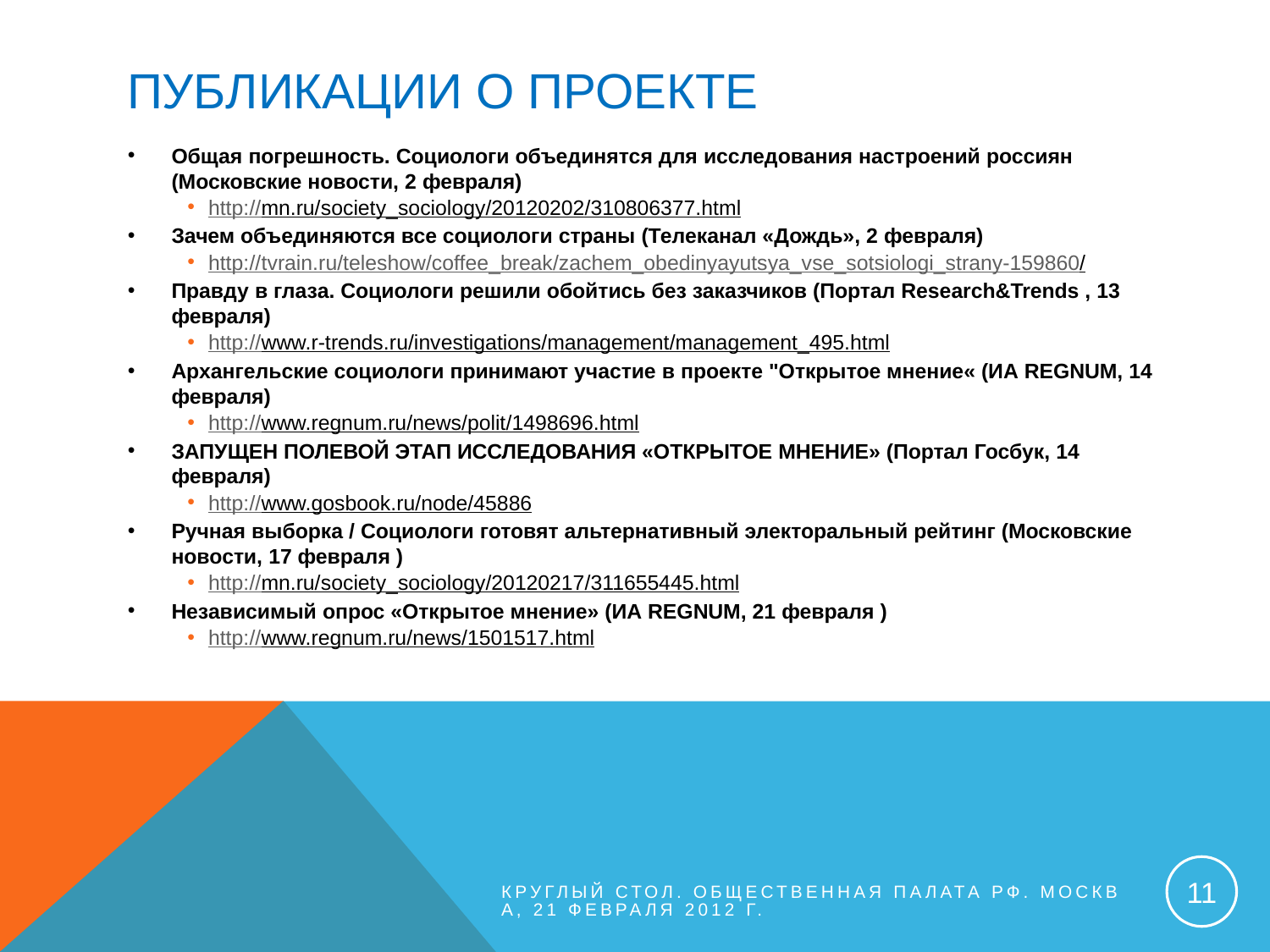

# ПУБЛИКАЦИИ О ПРОЕКТЕ
Общая погрешность. Социологи объединятся для исследования настроений россиян (Московские новости, 2 февраля)
http://mn.ru/society_sociology/20120202/310806377.html
Зачем объединяются все социологи страны (Телеканал «Дождь», 2 февраля)
http://tvrain.ru/teleshow/coffee_break/zachem_obedinyayutsya_vse_sotsiologi_strany-159860/
Правду в глаза. Социологи решили обойтись без заказчиков (Портал Research&Trends , 13 февраля)
http://www.r-trends.ru/investigations/management/management_495.html
Архангельские социологи принимают участие в проекте "Открытое мнение« (ИА REGNUM, 14 февраля)
http://www.regnum.ru/news/polit/1498696.html
ЗАПУЩЕН ПОЛЕВОЙ ЭТАП ИССЛЕДОВАНИЯ «ОТКРЫТОЕ МНЕНИЕ» (Портал Госбук, 14 февраля)
http://www.gosbook.ru/node/45886
Ручная выборка / Социологи готовят альтернативный электоральный рейтинг (Московские новости, 17 февраля )
http://mn.ru/society_sociology/20120217/311655445.html
Независимый опрос «Открытое мнение» (ИА REGNUM, 21 февраля )
http://www.regnum.ru/news/1501517.html
11
Круглый стол. Общественная палата РФ. Москва, 21 февраля 2012 г.